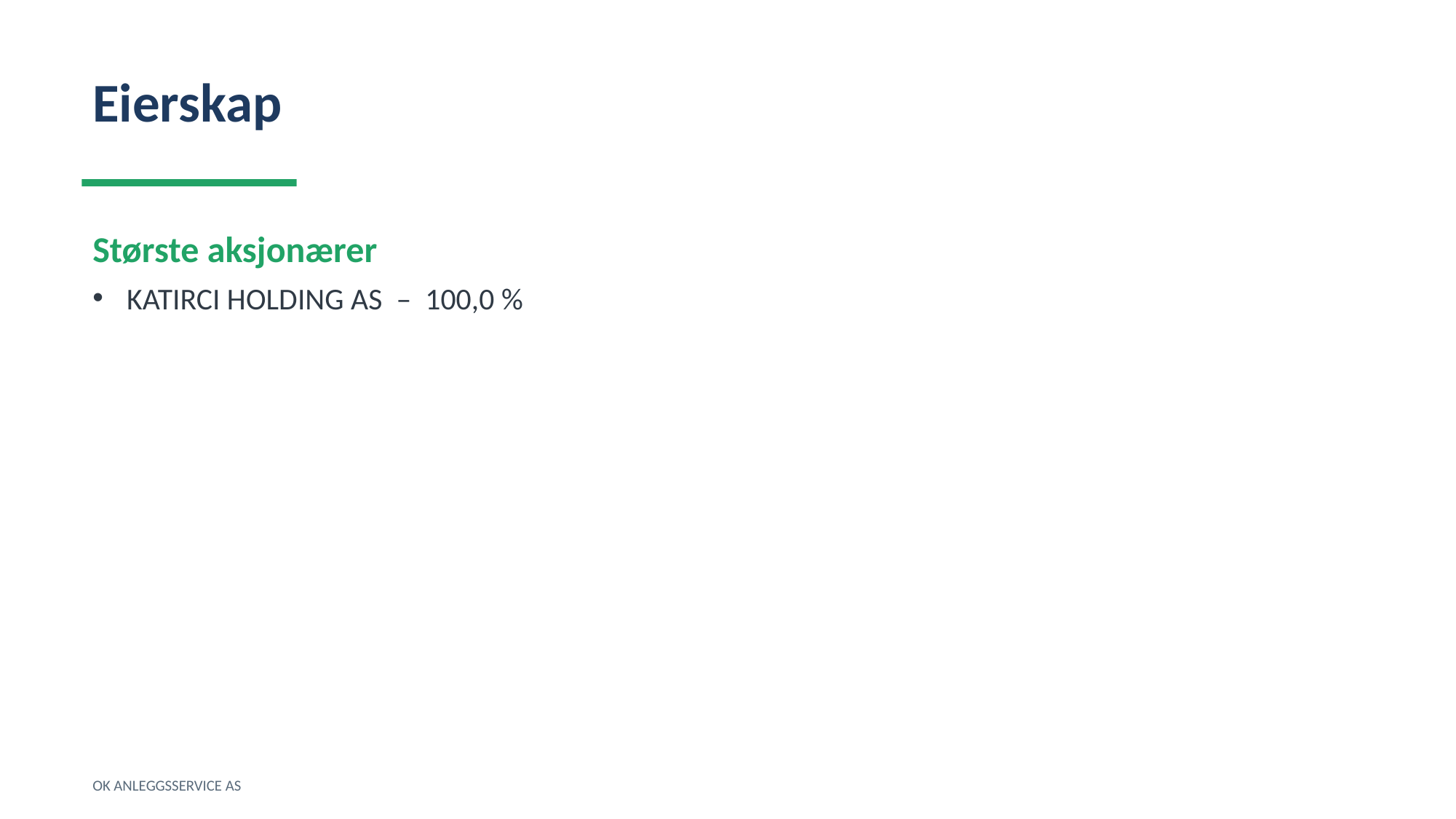

Eierskap

Største aksjonærer
KATIRCI HOLDING AS  –  100,0 %
OK ANLEGGSSERVICE AS